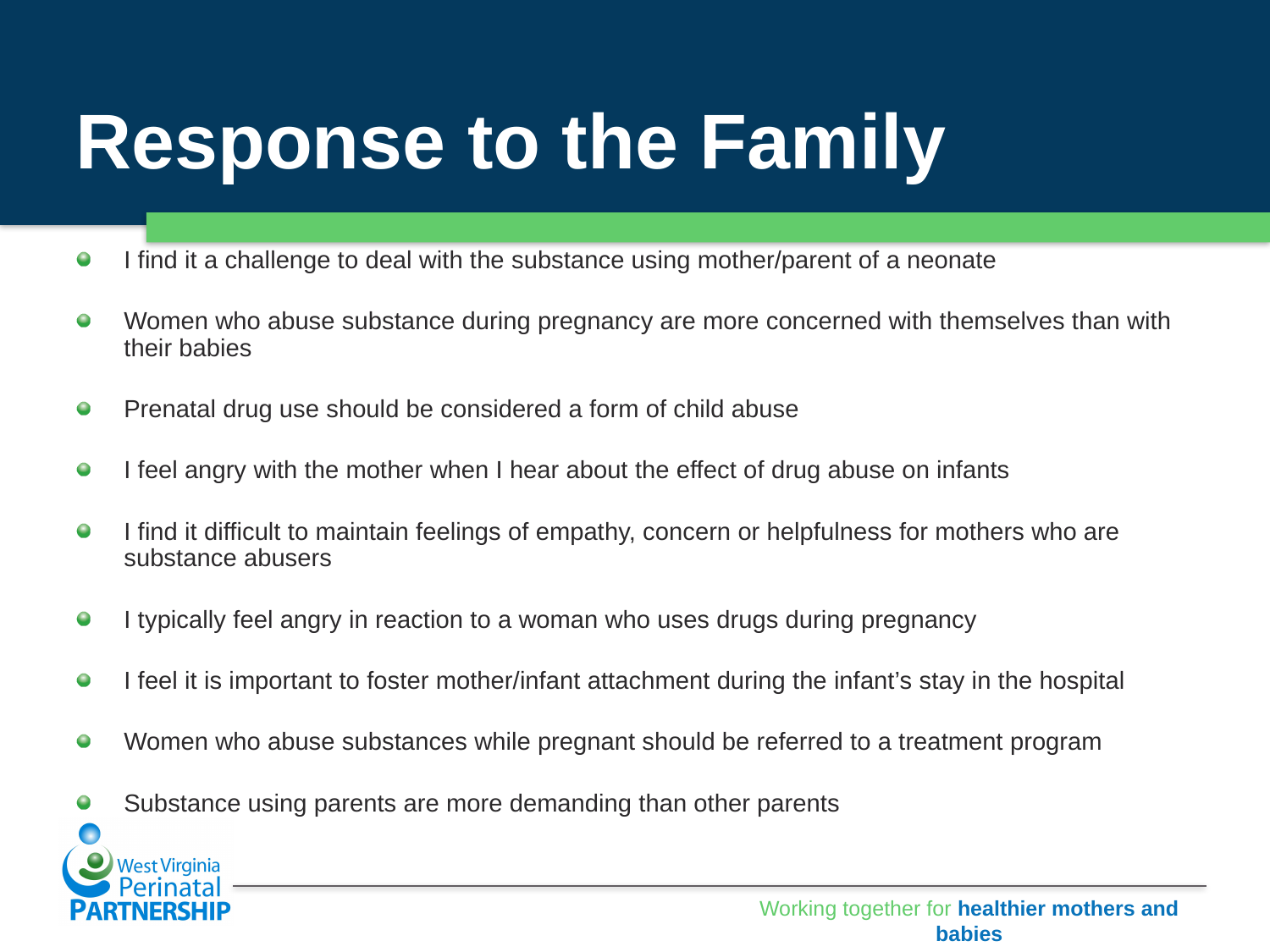

# Response to the Family
I find it a challenge to deal with the substance using mother/parent of a neonate
Women who abuse substance during pregnancy are more concerned with themselves than with their babies
Prenatal drug use should be considered a form of child abuse
I feel angry with the mother when I hear about the effect of drug abuse on infants
I find it difficult to maintain feelings of empathy, concern or helpfulness for mothers who are substance abusers
I typically feel angry in reaction to a woman who uses drugs during pregnancy
I feel it is important to foster mother/infant attachment during the infant’s stay in the hospital
Women who abuse substances while pregnant should be referred to a treatment program
Substance using parents are more demanding than other parents